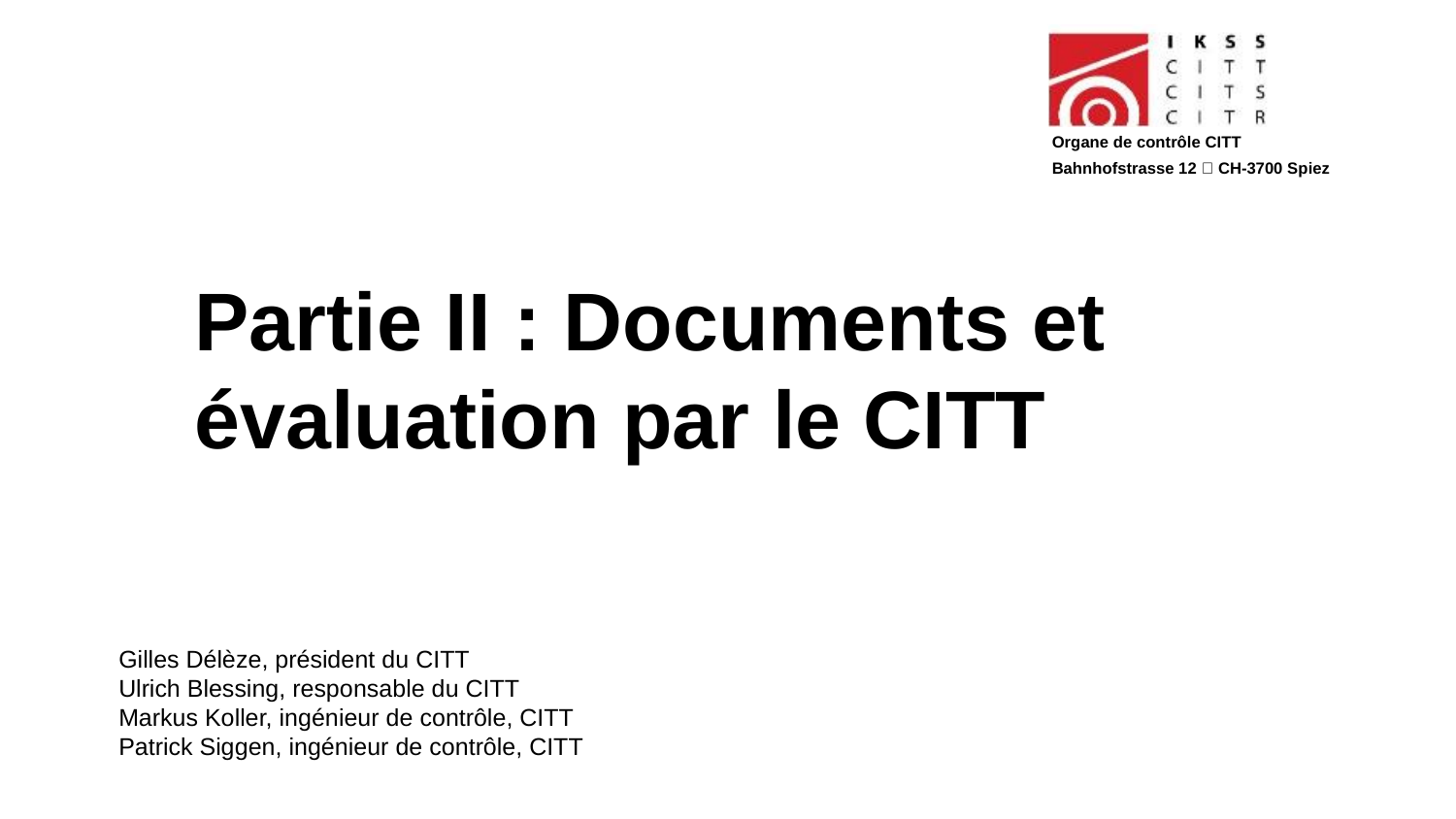

# Partie II : Documents et évaluation par le CITT
Gilles Délèze, président du CITT
Ulrich Blessing, responsable du CITT
Markus Koller, ingénieur de contrôle, CITT
Patrick Siggen, ingénieur de contrôle, CITT